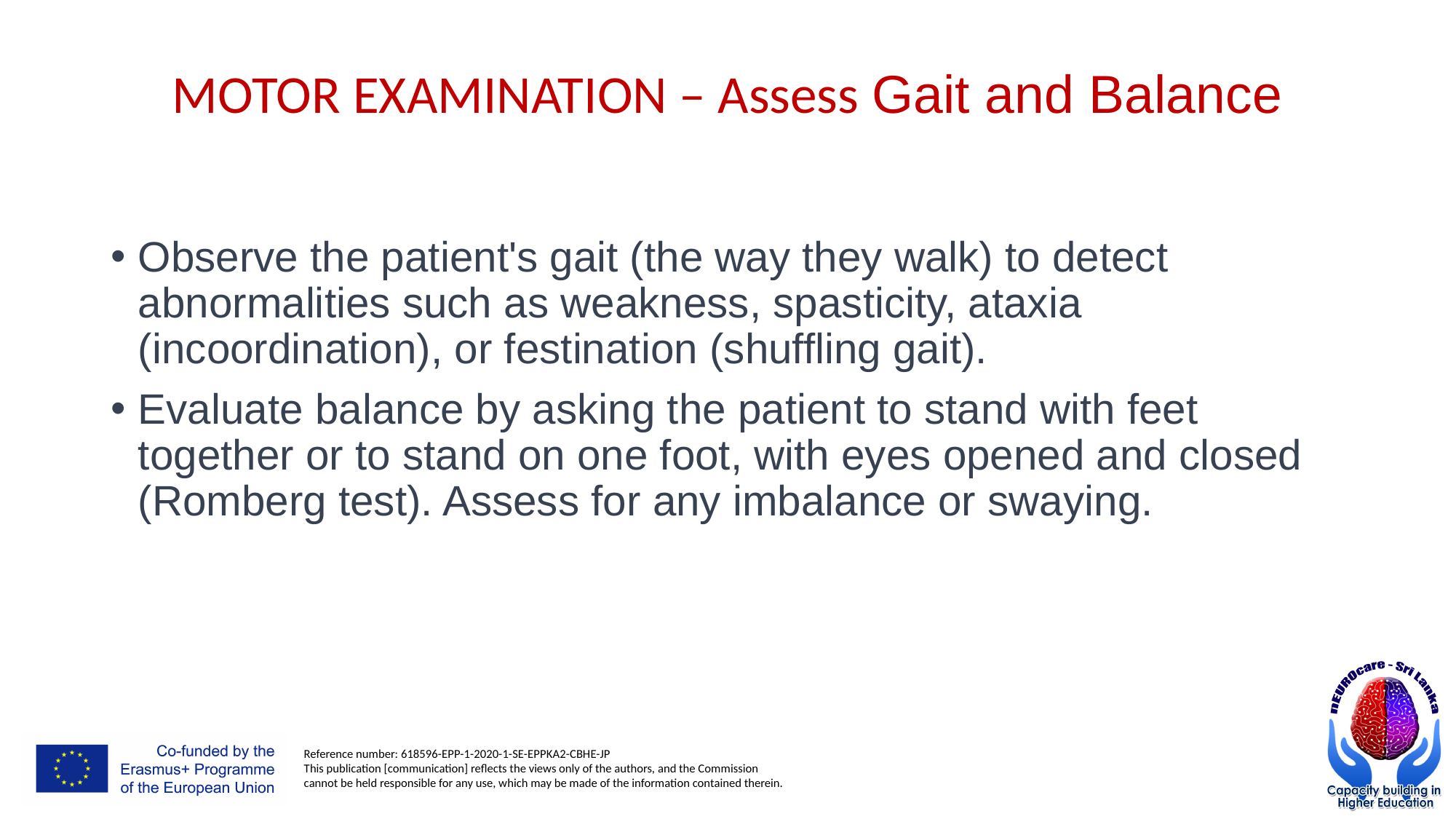

# MOTOR EXAMINATION – Assess Gait and Balance

Observe the patient's gait (the way they walk) to detect abnormalities such as weakness, spasticity, ataxia (incoordination), or festination (shuffling gait).
Evaluate balance by asking the patient to stand with feet together or to stand on one foot, with eyes opened and closed (Romberg test). Assess for any imbalance or swaying.